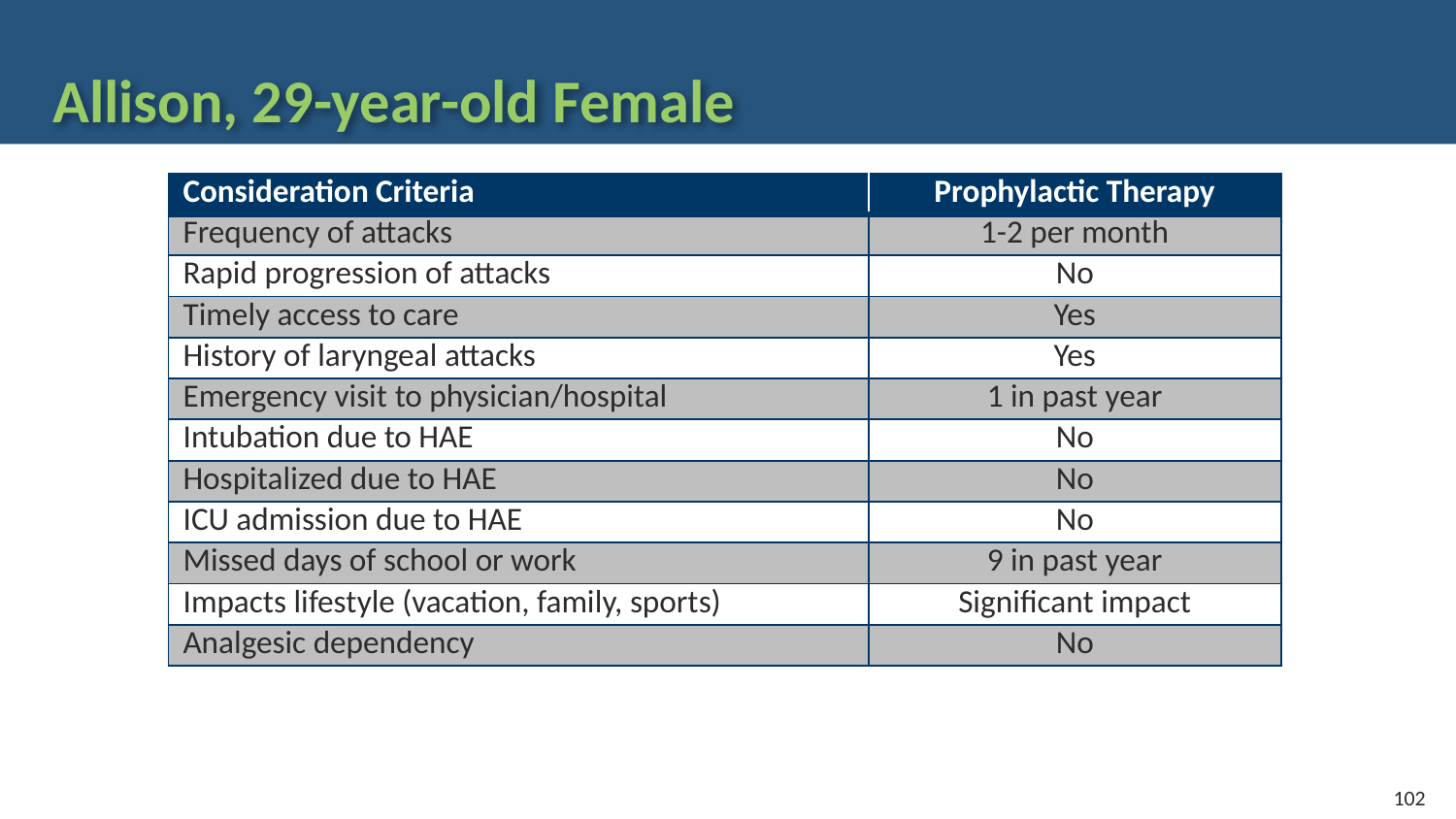

# Allison, 29-year-old Female
| Consideration Criteria | Prophylactic Therapy |
| --- | --- |
| Frequency of attacks | 1-2 per month |
| Rapid progression of attacks | No |
| Timely access to care | Yes |
| History of laryngeal attacks | Yes |
| Emergency visit to physician/hospital | 1 in past year |
| Intubation due to HAE | No |
| Hospitalized due to HAE | No |
| ICU admission due to HAE | No |
| Missed days of school or work | 9 in past year |
| Impacts lifestyle (vacation, family, sports) | Significant impact |
| Analgesic dependency | No |
102